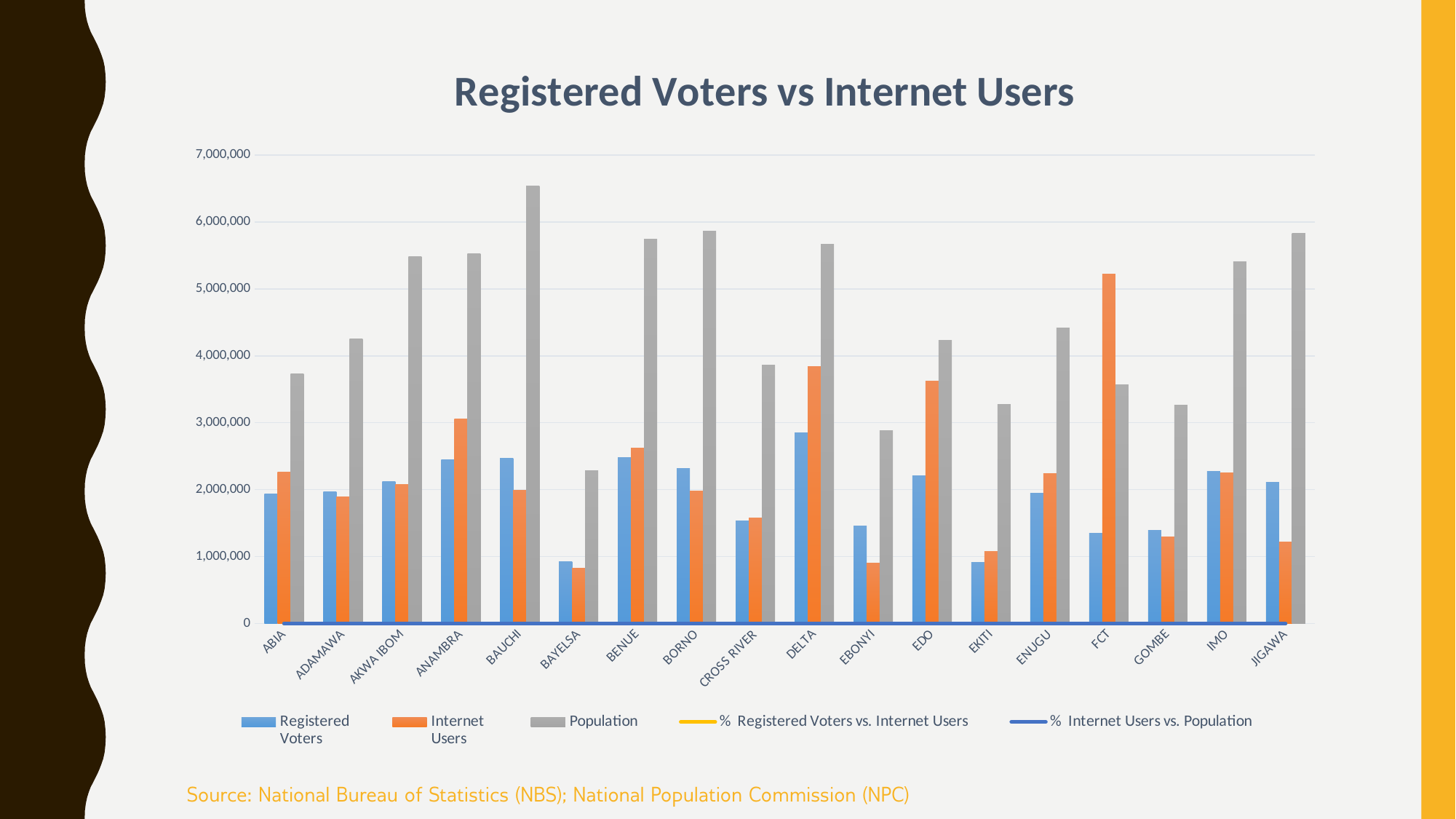

### Chart: Registered Voters vs Internet Users

| Category | Registered
Voters | Internet
Users | Population | %  Registered Voters vs. Internet Users | %  Internet Users vs. Population |
|---|---|---|---|---|---|
| ABIA | 1932892.0 | 2266320.0 | 3727347.0 | 1.1725021366946524 | 0.6080249571612195 |
| ADAMAWA | 1973083.0 | 1890285.0 | 4248436.0 | 0.9580362306096601 | 0.4449366778739282 |
| AKWA IBOM | 2119727.0 | 2075045.0 | 5482177.0 | 0.9789208704705842 | 0.3785074797840347 |
| ANAMBRA | 2447996.0 | 3055645.0 | 5527809.0 | 1.248223036312151 | 0.5527768777828612 |
| BAUCHI | 2462843.0 | 1989597.0 | 6537314.0 | 0.8078456483015767 | 0.304344720171006 |
| BAYELSA | 923182.0 | 823987.0 | 2277961.0 | 0.8925509812799644 | 0.36172129373593315 |
| BENUE | 2480131.0 | 2622122.0 | 5741815.0 | 1.0572514113165796 | 0.45667127902936616 |
| BORNO | 2315956.0 | 1983035.0 | 5860183.0 | 0.8562489960949172 | 0.33839130962292474 |
| CROSS RIVER | 1527289.0 | 1576988.0 | 3866269.0 | 1.0325406651917222 | 0.40788367286394195 |
| DELTA | 2845274.0 | 3842591.0 | 5663362.0 | 1.3505170328059792 | 0.6784999793408932 |
| EBONYI | 1459933.0 | 905908.0 | 2880383.0 | 0.6205134071221077 | 0.31450956348513376 |
| EDO | 2210534.0 | 3622527.0 | 4235595.0 | 1.638756517655915 | 0.8552581160380065 |
| EKITI | 909967.0 | 1071497.0 | 3270798.0 | 1.1775119317513711 | 0.32759497835084894 |
| ENUGU | 1944016.0 | 2238151.0 | 4411119.0 | 1.1513027670554152 | 0.5073884880457771 |
| FCT | 1344856.0 | 5218121.0 | 3564126.0 | 3.880059277721927 | 1.464067488074215 |
| GOMBE | 1394393.0 | 1294297.0 | 3256962.0 | 0.9282153596582886 | 0.397393951786972 |
| IMO | 2272293.0 | 2254764.0 | 5408756.0 | 0.9922857659641604 | 0.4168729371411837 |
| JIGAWA | 2111106.0 | 1218033.0 | 5828163.0 | 0.5769643968611714 | 0.20899089472960863 |
Source: National Bureau of Statistics (NBS); National Population Commission (NPC)